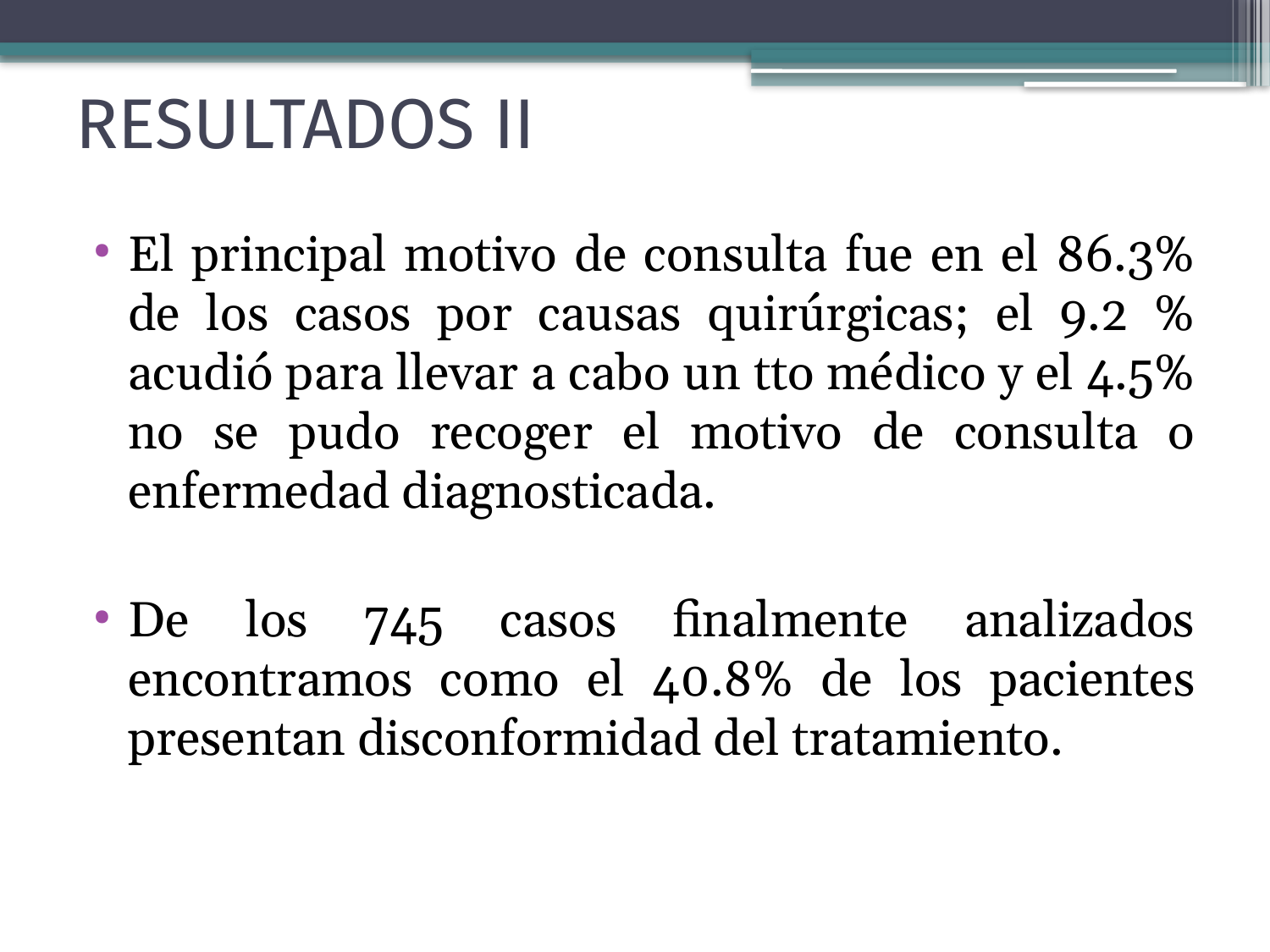

# RESULTADOS II
El principal motivo de consulta fue en el 86.3% de los casos por causas quirúrgicas; el 9.2 % acudió para llevar a cabo un tto médico y el 4.5% no se pudo recoger el motivo de consulta o enfermedad diagnosticada.

De los 745 casos finalmente analizados encontramos como el 40.8% de los pacientes presentan disconformidad del tratamiento.